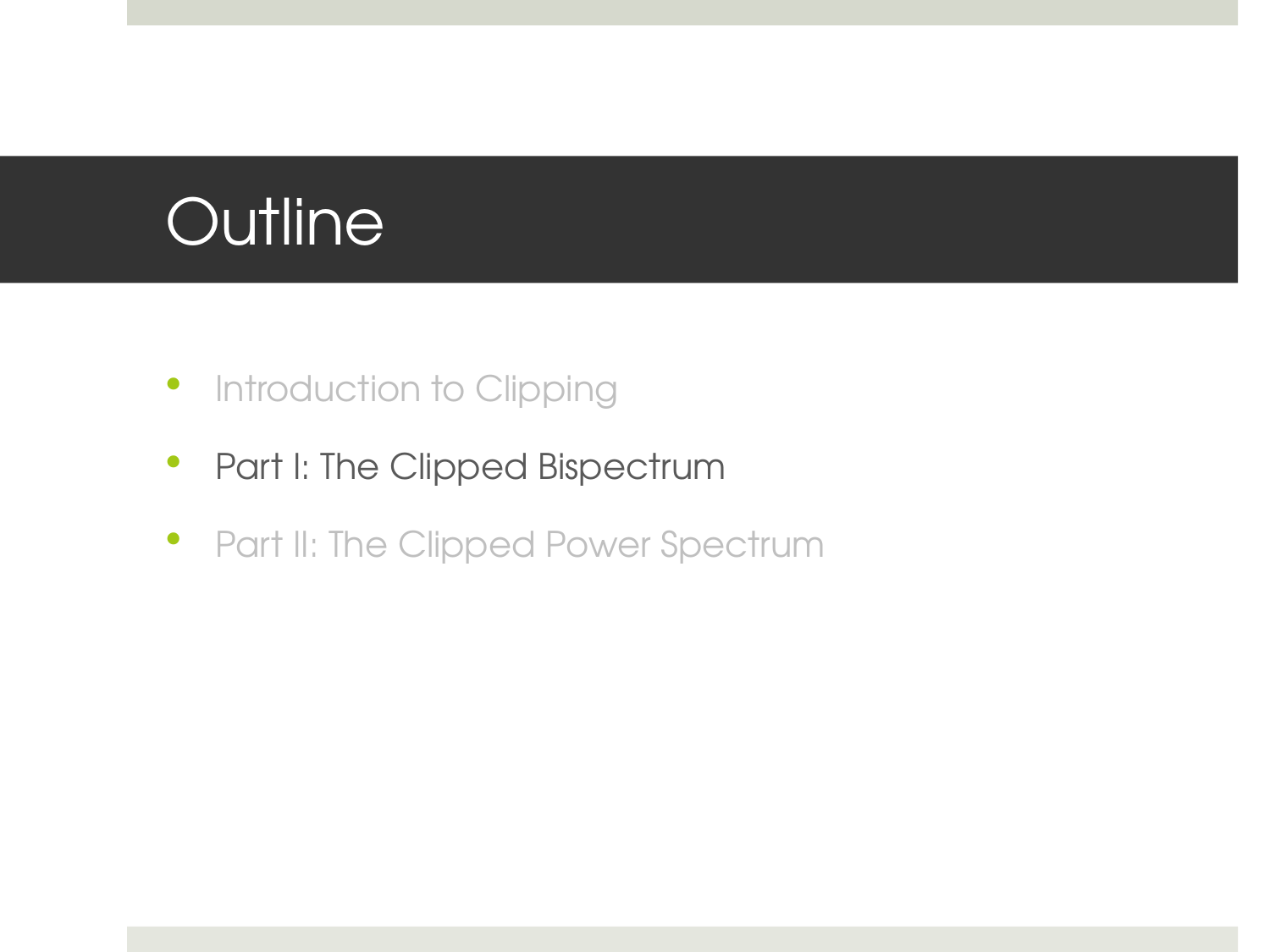

# Outline
Introduction to Clipping
Part I: The Clipped Bispectrum
Part II: The Clipped Power Spectrum